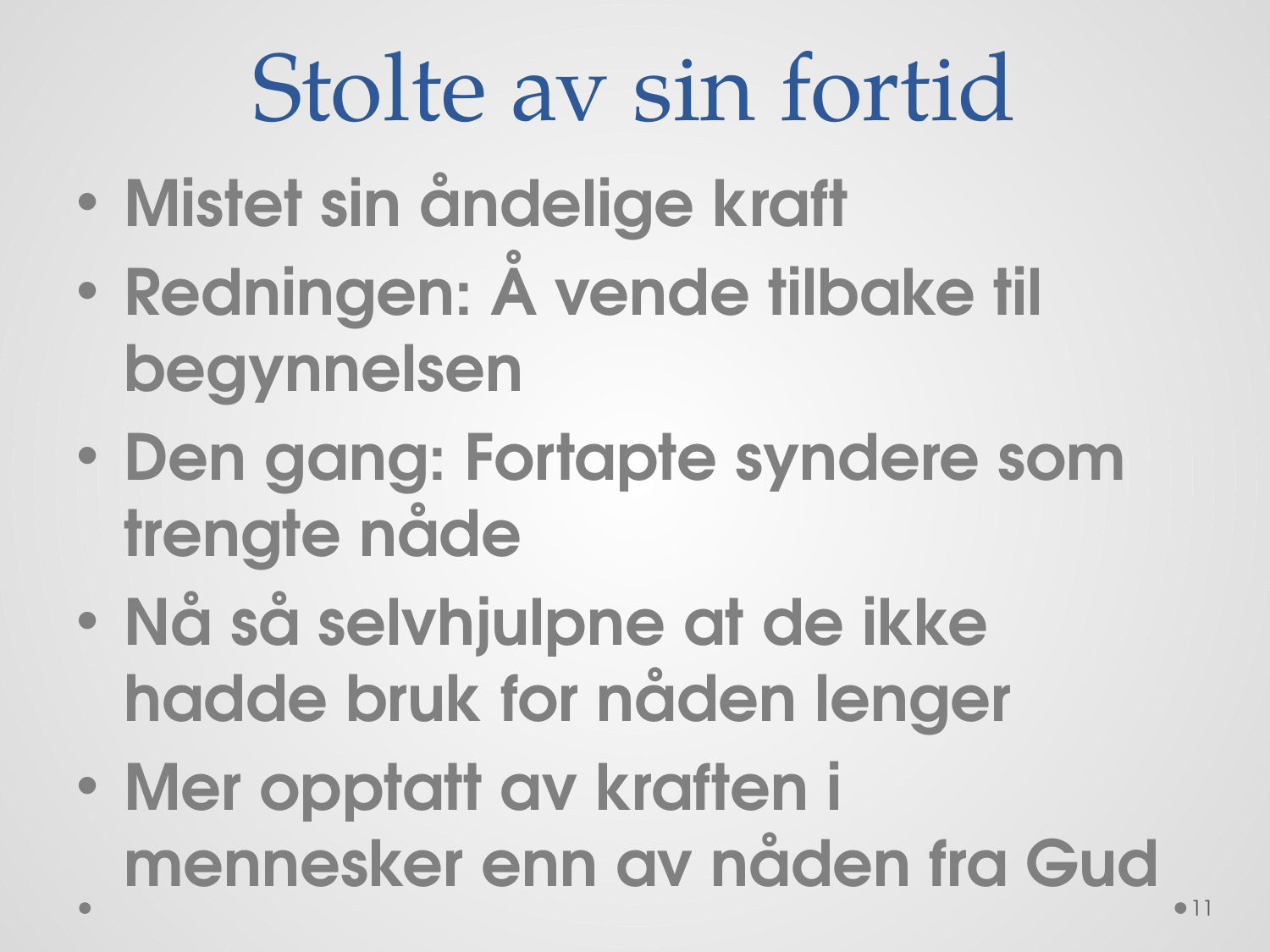

# Stolte av sin fortid
Mistet sin åndelige kraft
Redningen: Å vende tilbake til begynnelsen
Den gang: Fortapte syndere som trengte nåde
Nå så selvhjulpne at de ikke hadde bruk for nåden lenger
Mer opptatt av kraften i mennesker enn av nåden fra Gud
11